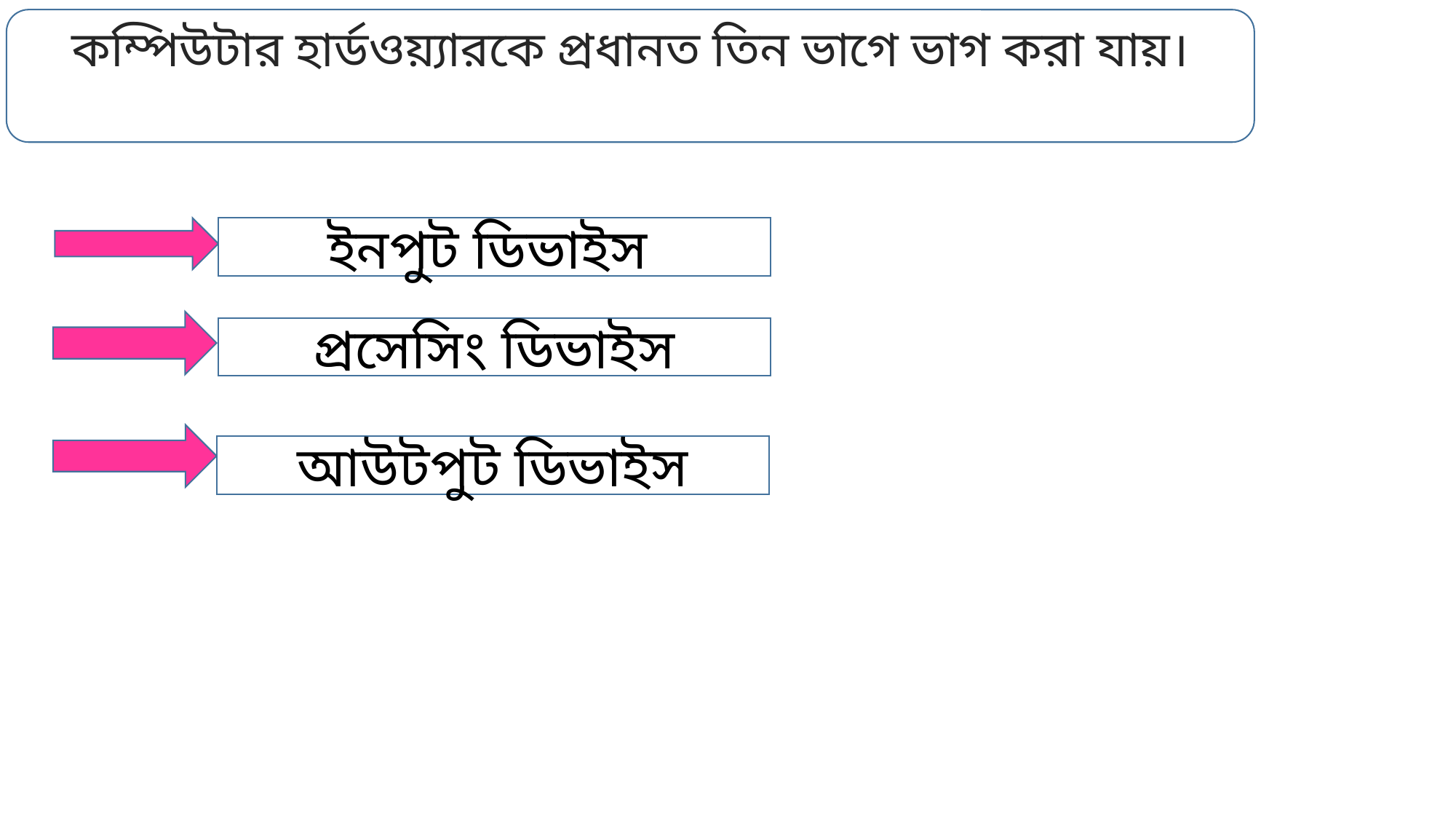

কম্পিউটার হার্ডওয়্যারকে প্রধানত তিন ভাগে ভাগ করা যায়।

ইনপুট ডিভাইস

প্রসেসিং ডিভাইস

আউটপুট ডিভাইস